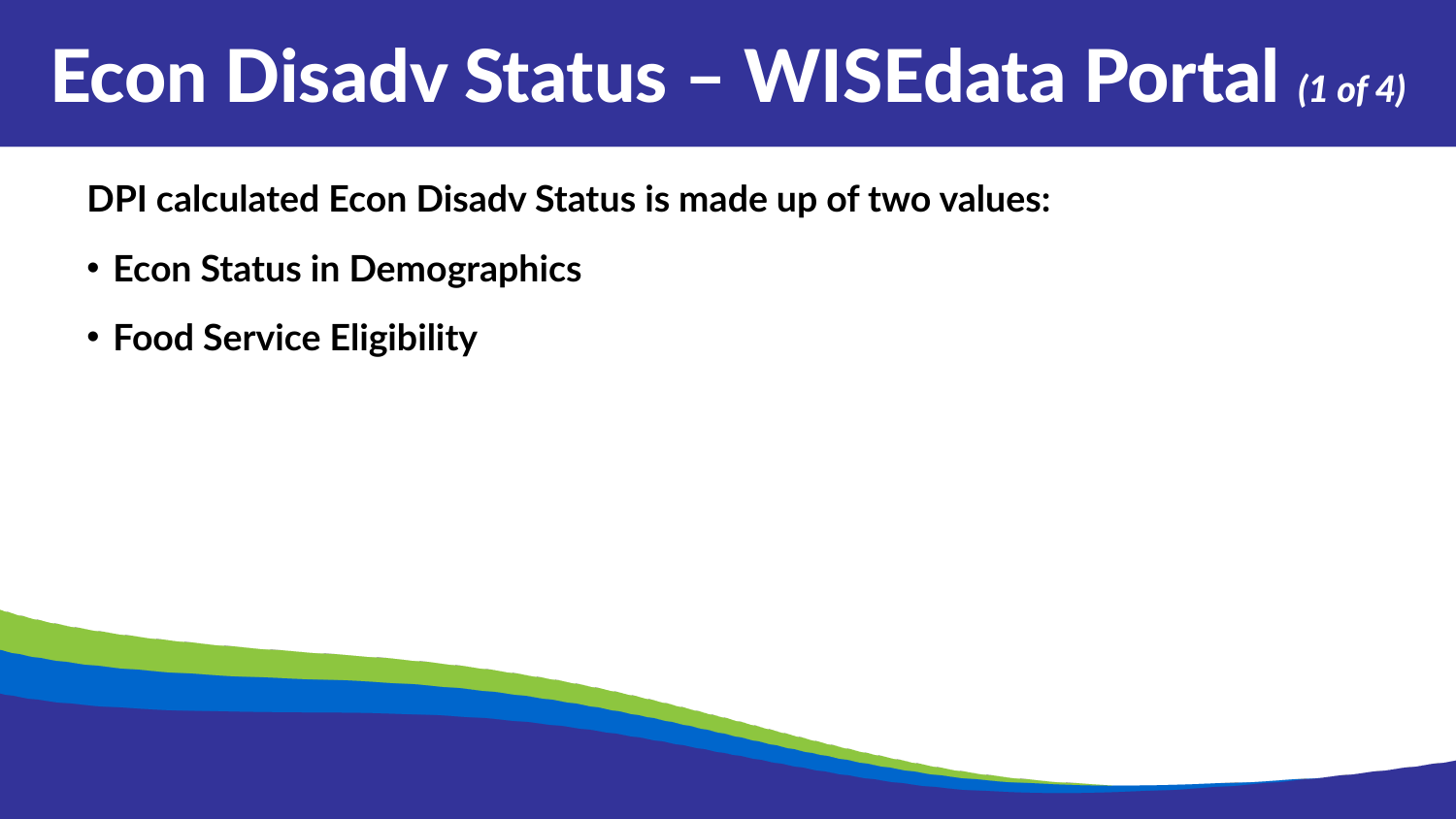

Econ Disadv Status – WISEdata Portal (1 of 4)
DPI calculated Econ Disadv Status is made up of two values:
Econ Status in Demographics
Food Service Eligibility